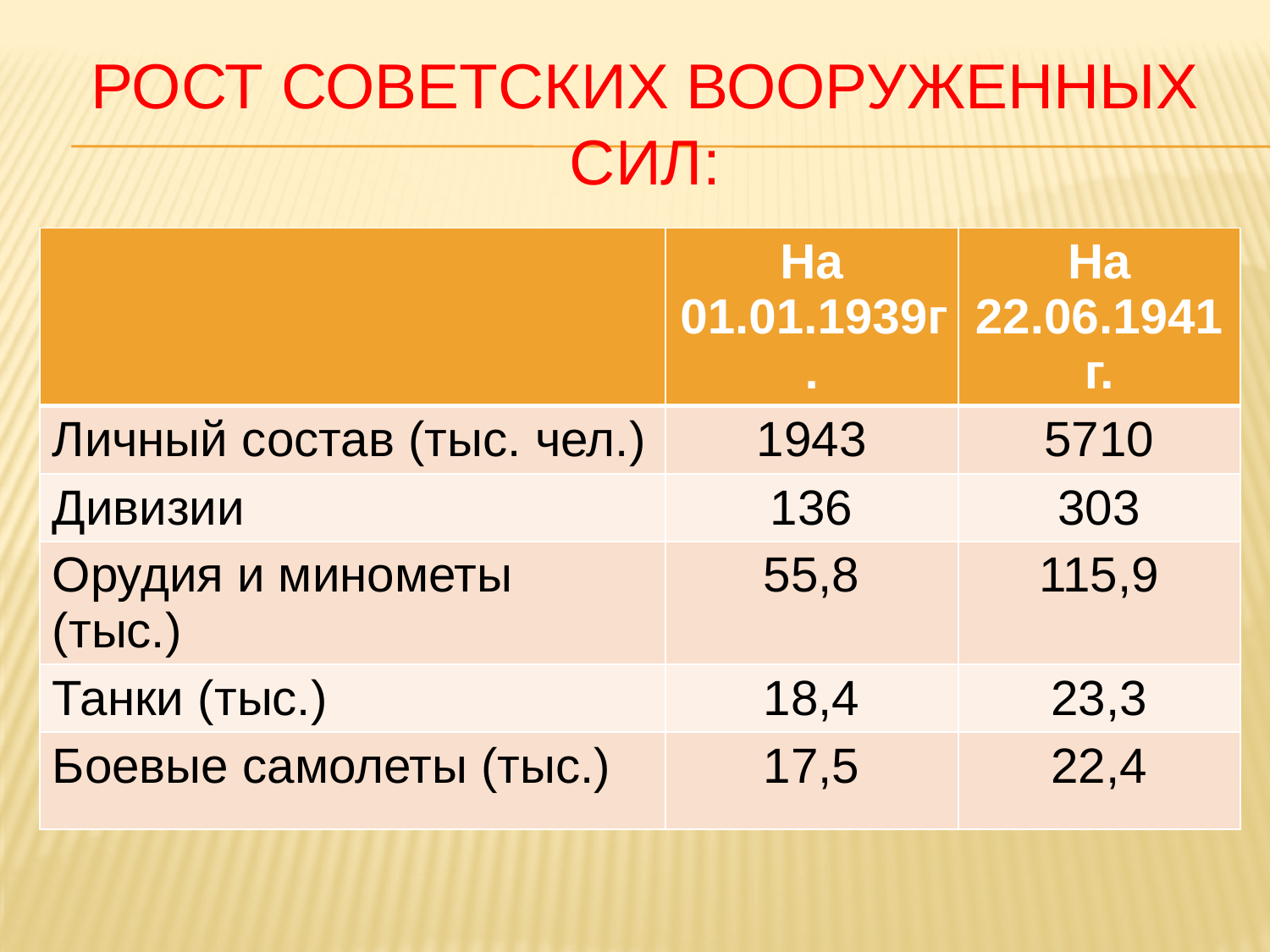

# Рост советских вооруженных сил:
|  | На 01.01.1939г. | На 22.06.1941г. |
| --- | --- | --- |
| Личный состав (тыс. чел.) | 1943 | 5710 |
| Дивизии | 136 | 303 |
| Орудия и минометы (тыс.) | 55,8 | 115,9 |
| Танки (тыс.) | 18,4 | 23,3 |
| Боевые самолеты (тыс.) | 17,5 | 22,4 |